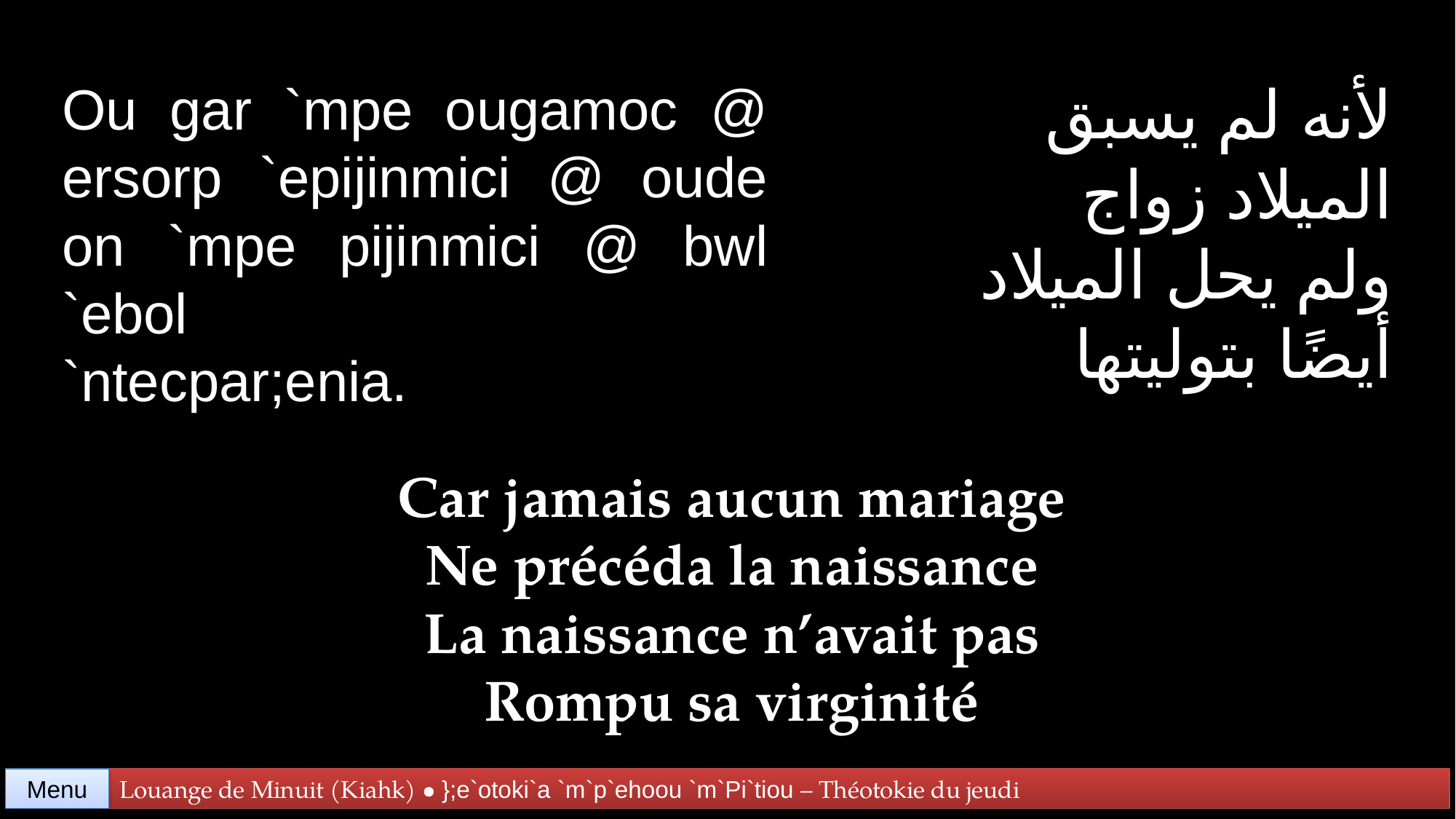

لأنه لم يسبق
الميلاد زواج
ولم يحل الميلاد
أيضًا بتوليتها
Ou gar `mpe ougamoc @ ersorp `epijinmici @ oude on `mpe pijinmici @ bwl `ebol
`ntecpar;enia.

Car jamais aucun mariage
Ne précéda la naissance
La naissance n’avait pas
Rompu sa virginité
Menu
Louange de Minuit (Kiahk) • };e`otoki`a `m`p`ehoou `m`Pi`tiou – Théotokie du jeudi